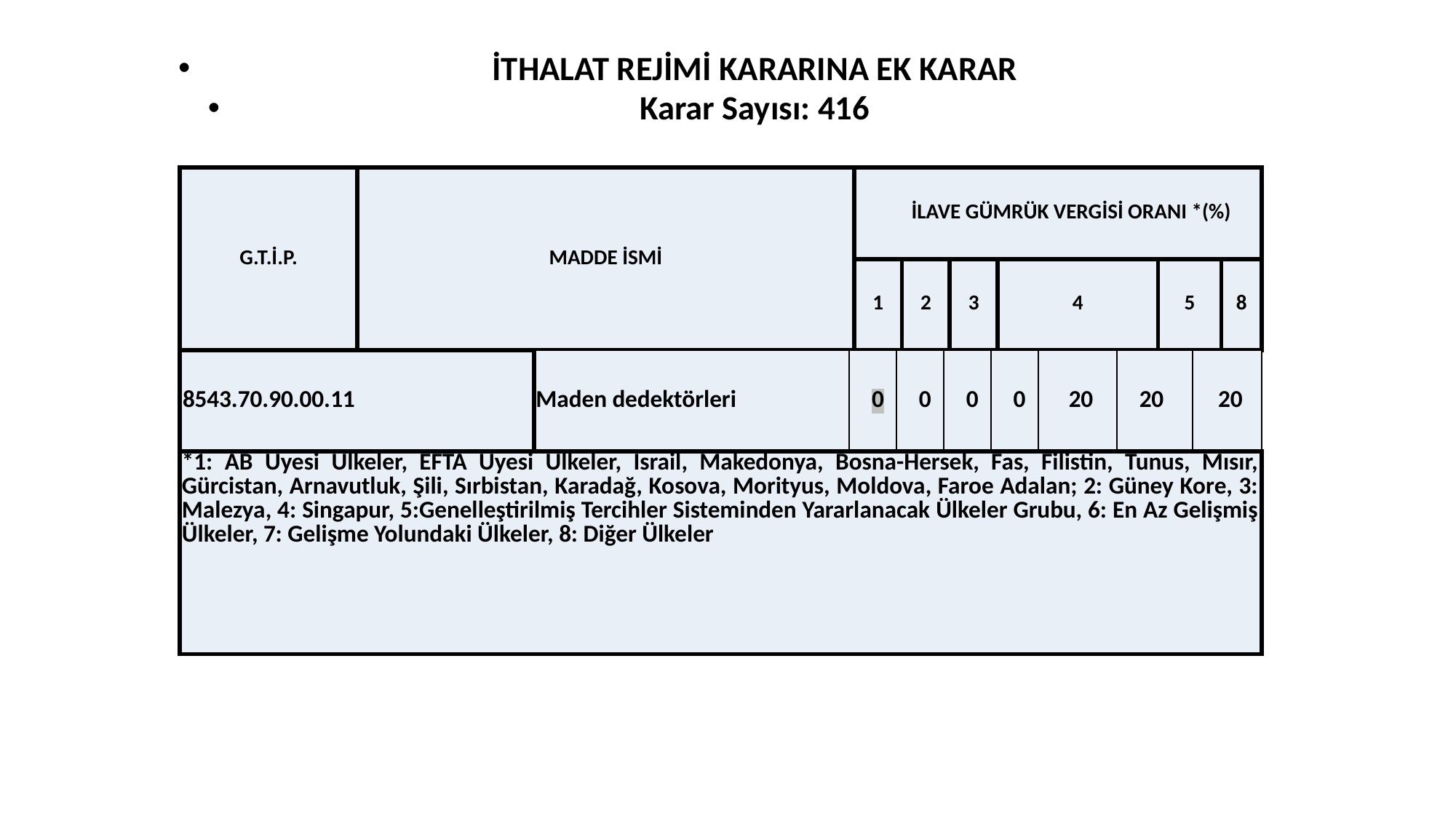

İTHALAT REJİMİ KARARINA EK KARAR
Karar Sayısı: 416

| G.T.İ.P. | MADDE İSMİ | İLAVE GÜMRÜK VERGİSİ ORANI \*(%) |  |  |  |  |  |
| --- | --- | --- | --- | --- | --- | --- | --- |
|  |  | 1 | 2 | 3 | 4 | 5 | 8 |
| 8543.70.90.00.11 | Maden dedektörleri | 0 | 0 | 0 | 0 | 20 | 20 | 20 |
| --- | --- | --- | --- | --- | --- | --- | --- | --- |
| \*1: AB Üyesi Ülkeler, EFTA Üyesi Ülkeler, İsrail, Makedonya, Bosna-Hersek, Fas, Filistin, Tunus, Mısır, Gürcistan, Arnavutluk, Şili, Sırbistan, Karadağ, Kosova, Morityus, Moldova, Faroe Adalan; 2: Güney Kore, 3: Malezya, 4: Singapur, 5:Genelleştirilmiş Tercihler Sisteminden Yararlanacak Ülkeler Grubu, 6: En Az Gelişmiş Ülkeler, 7: Gelişme Yolundaki Ülkeler, 8: Diğer Ülkeler |
| --- |